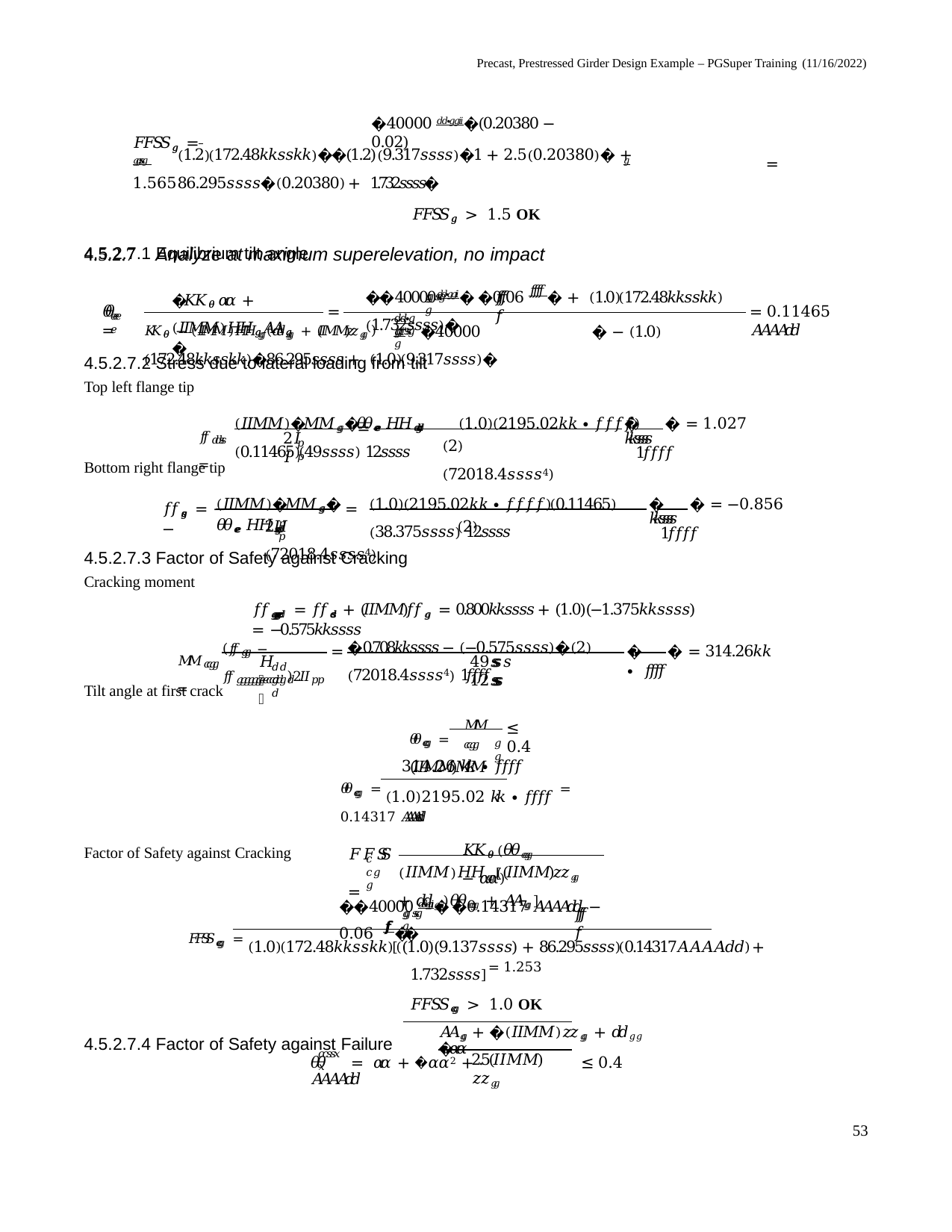

Precast, Prestressed Girder Design Example – PGSuper Training (11/16/2022)
�40000 𝑑𝑑∙𝑔𝑔𝑖𝑖�(0.20380 − 0.02)
𝐹𝐹𝑆𝑆𝑔𝑔 = 	𝑔𝑔𝑠𝑠𝑔 𝑔	= 1.565
(1.2)(172.48𝑘𝑘𝑠𝑠𝑘𝑘)��(1.2)(9.317𝑠𝑠𝑠𝑠)�1 + 2.5(0.20380)� + 86.295𝑠𝑠𝑠𝑠�(0.20380) +  1.732𝑠𝑠𝑠𝑠�
𝐹𝐹𝑆𝑆𝑔𝑔 >  1.5 OK

4.5.2.7	Analyze at maximum superelevation, no impact
4.5.2.7.1 Equilibrium tilt angle
��40000𝑑𝑑∙𝑔𝑔𝑖𝑖� �0.06 𝑓𝑓𝑓𝑓� +  (1.0)(172.48𝑘𝑘𝑠𝑠𝑘𝑘)(1.732𝑠𝑠𝑠𝑠)�
𝑓𝑓𝑓𝑓
�𝐾𝐾𝜃𝜃 𝛼𝛼 + (𝐼𝐼𝑀𝑀)𝐻𝐻𝑔𝑔𝐴𝐴𝑔𝑔�
𝑔𝑔𝑠𝑠𝑔𝑔
𝜃𝜃	=
=
= 0.11465 𝐴𝐴𝐴𝐴𝑑𝑑
𝑒𝑒𝑒𝑒
𝑑𝑑∙𝑔𝑔𝑖𝑖
𝐾𝐾𝜃𝜃 − (𝐼𝐼𝑀𝑀)𝐻𝐻𝑔𝑔(𝑑𝑑𝑔𝑔 + (𝐼𝐼𝑀𝑀)𝑧𝑧𝑔𝑔 )	�40000	� − (1.0)(172.48𝑘𝑘𝑠𝑠𝑘𝑘)�86.295𝑠𝑠𝑠𝑠 +  (1.0)(9.317𝑠𝑠𝑠𝑠)�

𝑔𝑔𝑠𝑠𝑔𝑔
4.5.2.7.2 Stress due to lateral loading from tilt
Top left flange tip
(𝐼𝐼𝑀𝑀)�𝑀𝑀𝑔𝑔�𝜃𝜃𝑒𝑒𝑒𝑒 𝐻𝐻𝑑𝑑𝑔𝑔𝑑𝑑	(1.0)(2195.02𝑘𝑘 ∙ 𝑓𝑓𝑓𝑓)(0.11465)(49𝑠𝑠𝑠𝑠) 12𝑠𝑠𝑠𝑠
=
�	� = 1.027  𝑘𝑘𝑠𝑠𝑠𝑠
1𝑓𝑓𝑓𝑓
𝑓𝑓𝑑𝑑𝑠𝑠 =
2𝐼𝐼
(2)(72018.4𝑠𝑠𝑠𝑠4)

𝑝𝑝
Bottom right flange tip
(𝐼𝐼𝑀𝑀)�𝑀𝑀𝑔𝑔�𝜃𝜃𝑒𝑒𝑒𝑒 𝐻𝐻𝑠𝑠𝑔𝑔𝑑𝑑
(1.0)(2195.02𝑘𝑘 ∙ 𝑓𝑓𝑓𝑓)(0.11465)(38.375𝑠𝑠𝑠𝑠) 12𝑠𝑠𝑠𝑠
�	� = −0.856  𝑘𝑘𝑠𝑠𝑠𝑠
1𝑓𝑓𝑓𝑓
𝑓𝑓𝑠𝑠𝑔𝑔 = −	= −
2𝐼𝐼	(2)(72018.4𝑠𝑠𝑠𝑠4)

𝑝𝑝
4.5.2.7.3 Factor of Safety against Cracking
Cracking moment
𝑓𝑓𝑔𝑔𝑔𝑔𝑔𝑔𝑒𝑒𝑐𝑐𝑑𝑑 = 𝑓𝑓𝑑𝑑𝑠𝑠 + (𝐼𝐼𝑀𝑀)𝑓𝑓𝑔𝑔 = 0.800𝑘𝑘𝑠𝑠𝑠𝑠 + (1.0)(−1.375𝑘𝑘𝑠𝑠𝑠𝑠) = −0.575𝑘𝑘𝑠𝑠𝑠𝑠
�0.708𝑘𝑘𝑠𝑠𝑠𝑠 − (−0.575𝑠𝑠𝑠𝑠)�(2)(72018.4𝑠𝑠𝑠𝑠4)  1𝑓𝑓𝑓𝑓
(𝑓𝑓𝑔𝑔 − 𝑓𝑓𝑔𝑔𝑔𝑔𝑔𝑔𝑒𝑒𝑐𝑐𝑑𝑑 )2𝐼𝐼𝑝𝑝
=
�	� = 314.26𝑘𝑘 ∙  𝑓𝑓𝑓𝑓
𝑀𝑀𝑐𝑐𝑔𝑔 =
𝐻𝐻
49𝑠𝑠𝑠𝑠	12𝑠𝑠𝑠𝑠

𝑑𝑑𝑔𝑔𝑑𝑑
Tilt angle at first crack
𝑀𝑀𝑐𝑐𝑔𝑔
≤ 0.4
𝜃𝜃𝑐𝑐𝑔𝑔 = (𝐼𝐼𝑀𝑀)𝑀𝑀

𝑔𝑔
314.26 𝑘𝑘 ∙ 𝑓𝑓𝑓𝑓
𝜃𝜃𝑐𝑐𝑔𝑔 = (1.0)2195.02 𝑘𝑘 ∙ 𝑓𝑓𝑓𝑓 = 0.14317 𝐴𝐴𝐴𝐴𝑑𝑑
Factor of Safety against Cracking

𝐾𝐾𝜃𝜃 (𝜃𝜃𝑐𝑐𝑔𝑔 − 𝛼𝛼)
𝐹𝐹𝑆𝑆	=
𝑐𝑐𝑔𝑔
(𝐼𝐼𝑀𝑀)𝐻𝐻𝑔𝑔[((𝐼𝐼𝑀𝑀)𝑧𝑧𝑔𝑔 + 𝑑𝑑𝑔𝑔 )𝜃𝜃𝑐𝑐𝑔𝑔 + 𝐴𝐴𝑔𝑔 ]

��40000 𝑑𝑑∙𝑔𝑔𝑖𝑖� �0.14317 𝐴𝐴𝐴𝐴𝑑𝑑 − 0.06  𝑓𝑓𝑓𝑓��
𝑓𝑓𝑓𝑓
𝑔𝑔𝑠𝑠𝑔𝑔
𝐹𝐹𝑆𝑆𝑐𝑐𝑔𝑔 = (1.0)(172.48𝑘𝑘𝑠𝑠𝑘𝑘)[((1.0)(9.137𝑠𝑠𝑠𝑠) + 86.295𝑠𝑠𝑠𝑠)(0.14317𝐴𝐴𝐴𝐴𝑑𝑑) + 1.732𝑠𝑠𝑠𝑠] = 1.253
𝐹𝐹𝑆𝑆𝑐𝑐𝑔𝑔 >  1.0 OK

4.5.2.7.4 Factor of Safety against Failure

𝐴𝐴𝑔𝑔 + �(𝐼𝐼𝑀𝑀)𝑧𝑧𝑔𝑔 + 𝑑𝑑𝑔𝑔 �𝛼𝛼
𝜃𝜃	=  𝛼𝛼 + �𝛼𝛼2    +	≤ 0.4 𝐴𝐴𝐴𝐴𝑑𝑑
𝑐𝑐𝑠𝑠𝑥𝑥
2.5(𝐼𝐼𝑀𝑀)𝑧𝑧𝑔𝑔

53